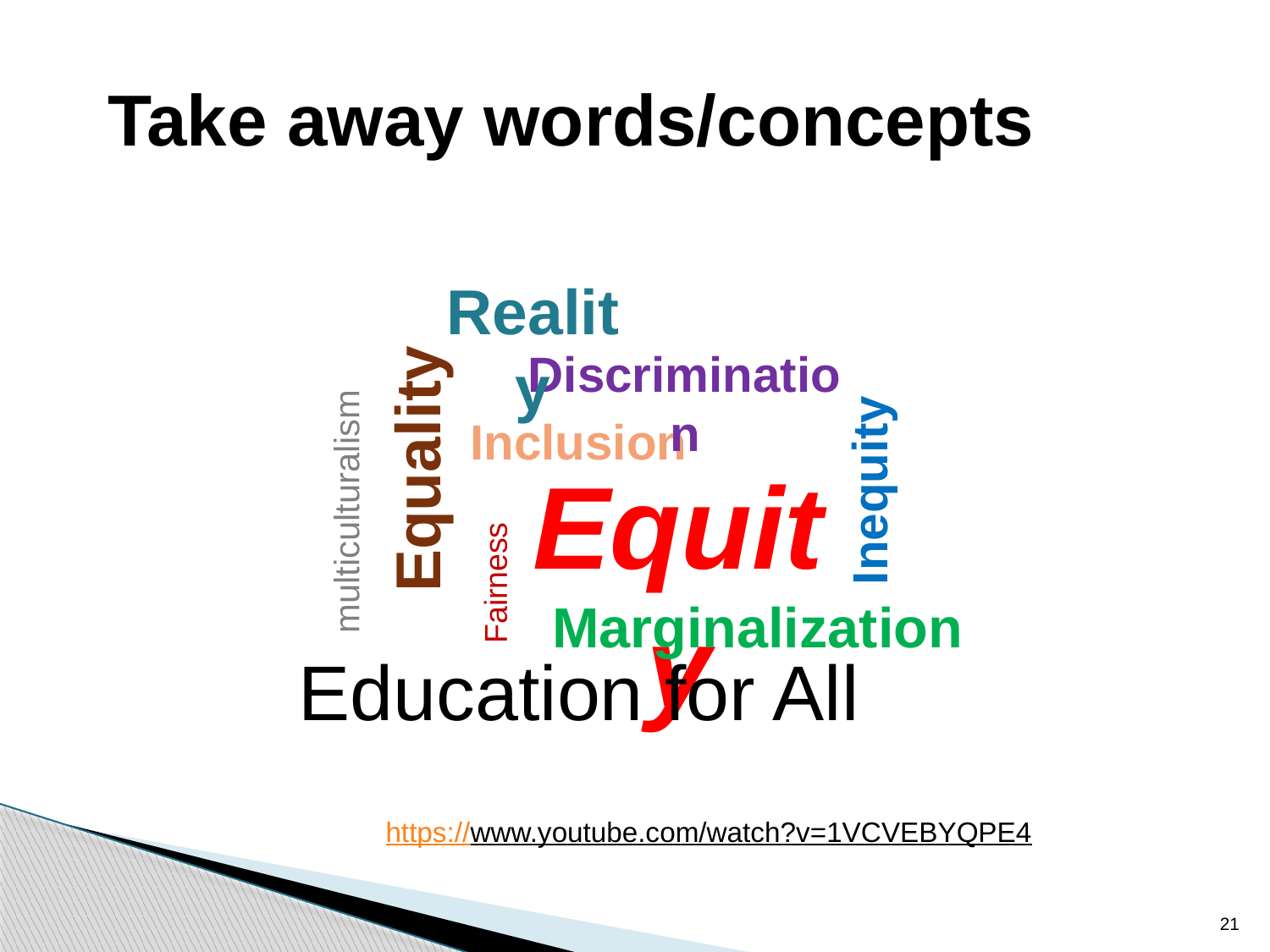

Take away words/concepts
Reality
Equality
Discrimination
Inequity
Inclusion
Equity
multiculturalism
Fairness
Marginalization
Education for All
https://www.youtube.com/watch?v=1VCVEBYQPE4
21